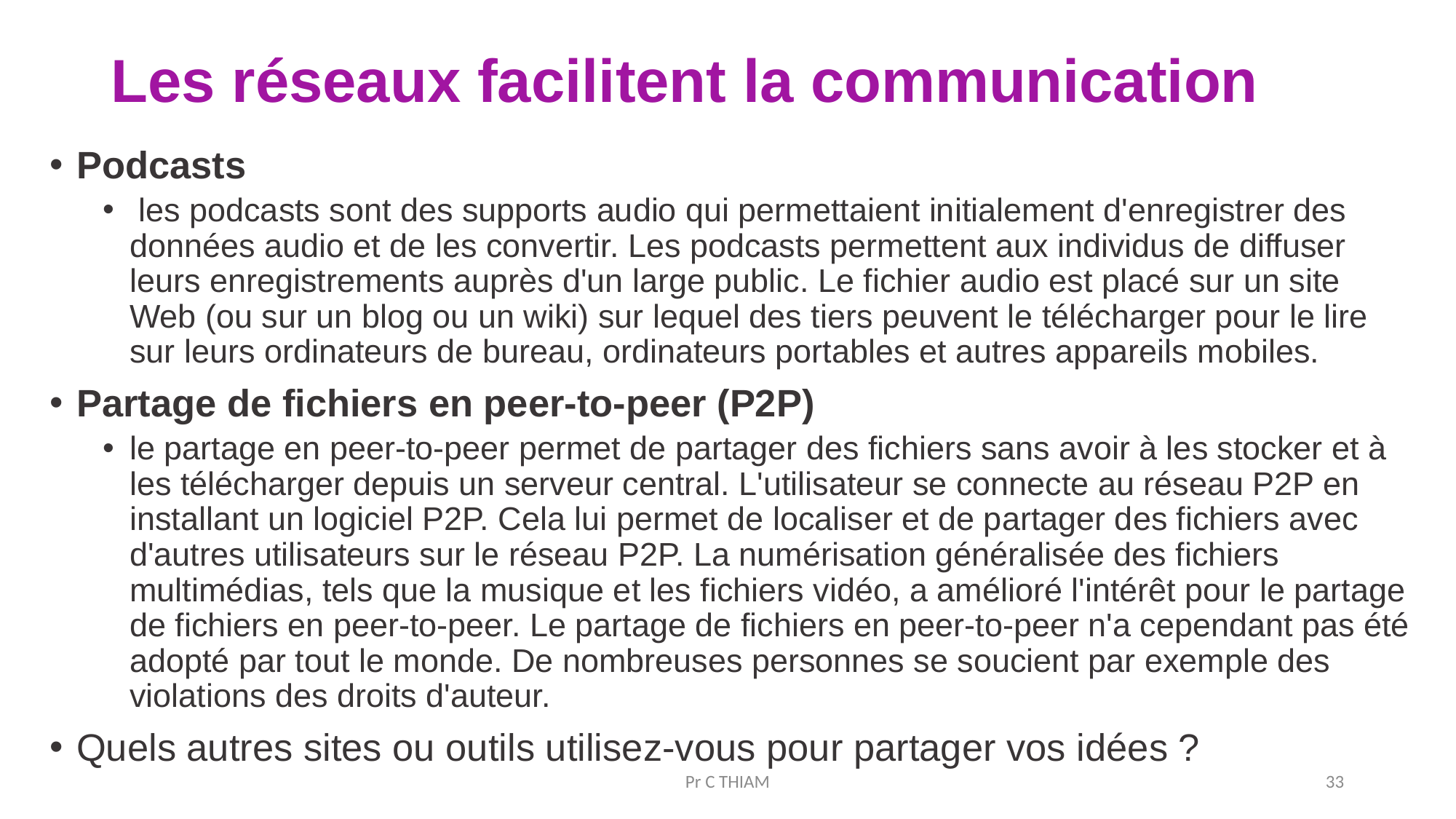

# Les réseaux facilitent la communication
Podcasts
 les podcasts sont des supports audio qui permettaient initialement d'enregistrer des données audio et de les convertir. Les podcasts permettent aux individus de diffuser leurs enregistrements auprès d'un large public. Le fichier audio est placé sur un site Web (ou sur un blog ou un wiki) sur lequel des tiers peuvent le télécharger pour le lire sur leurs ordinateurs de bureau, ordinateurs portables et autres appareils mobiles.
Partage de fichiers en peer-to-peer (P2P)
le partage en peer-to-peer permet de partager des fichiers sans avoir à les stocker et à les télécharger depuis un serveur central. L'utilisateur se connecte au réseau P2P en installant un logiciel P2P. Cela lui permet de localiser et de partager des fichiers avec d'autres utilisateurs sur le réseau P2P. La numérisation généralisée des fichiers multimédias, tels que la musique et les fichiers vidéo, a amélioré l'intérêt pour le partage de fichiers en peer-to-peer. Le partage de fichiers en peer-to-peer n'a cependant pas été adopté par tout le monde. De nombreuses personnes se soucient par exemple des violations des droits d'auteur.
Quels autres sites ou outils utilisez-vous pour partager vos idées ?

Pr C THIAM
33